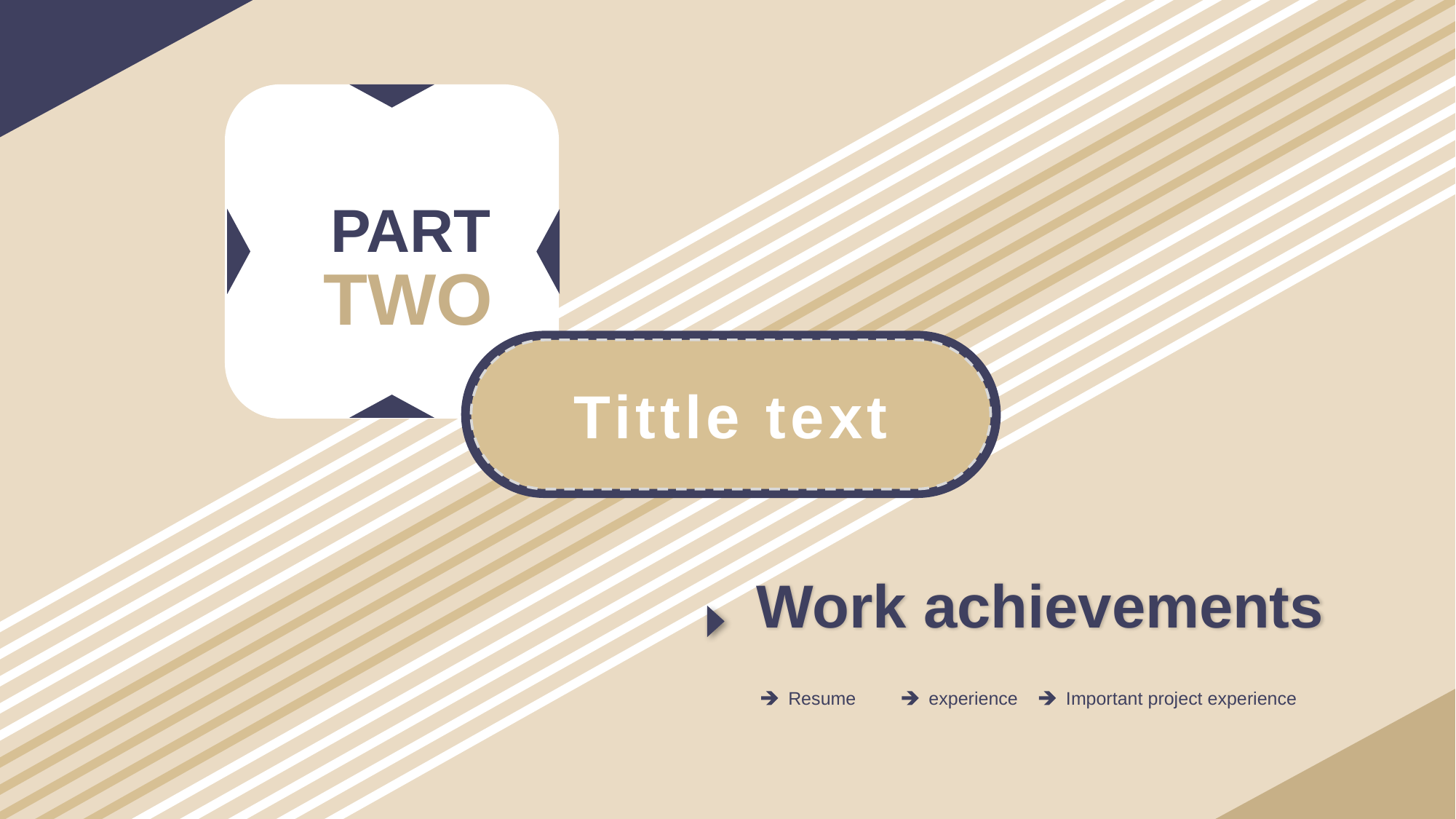

PART
 TWO

Tittle text
Work achievements

Resume
experience
Important project experience